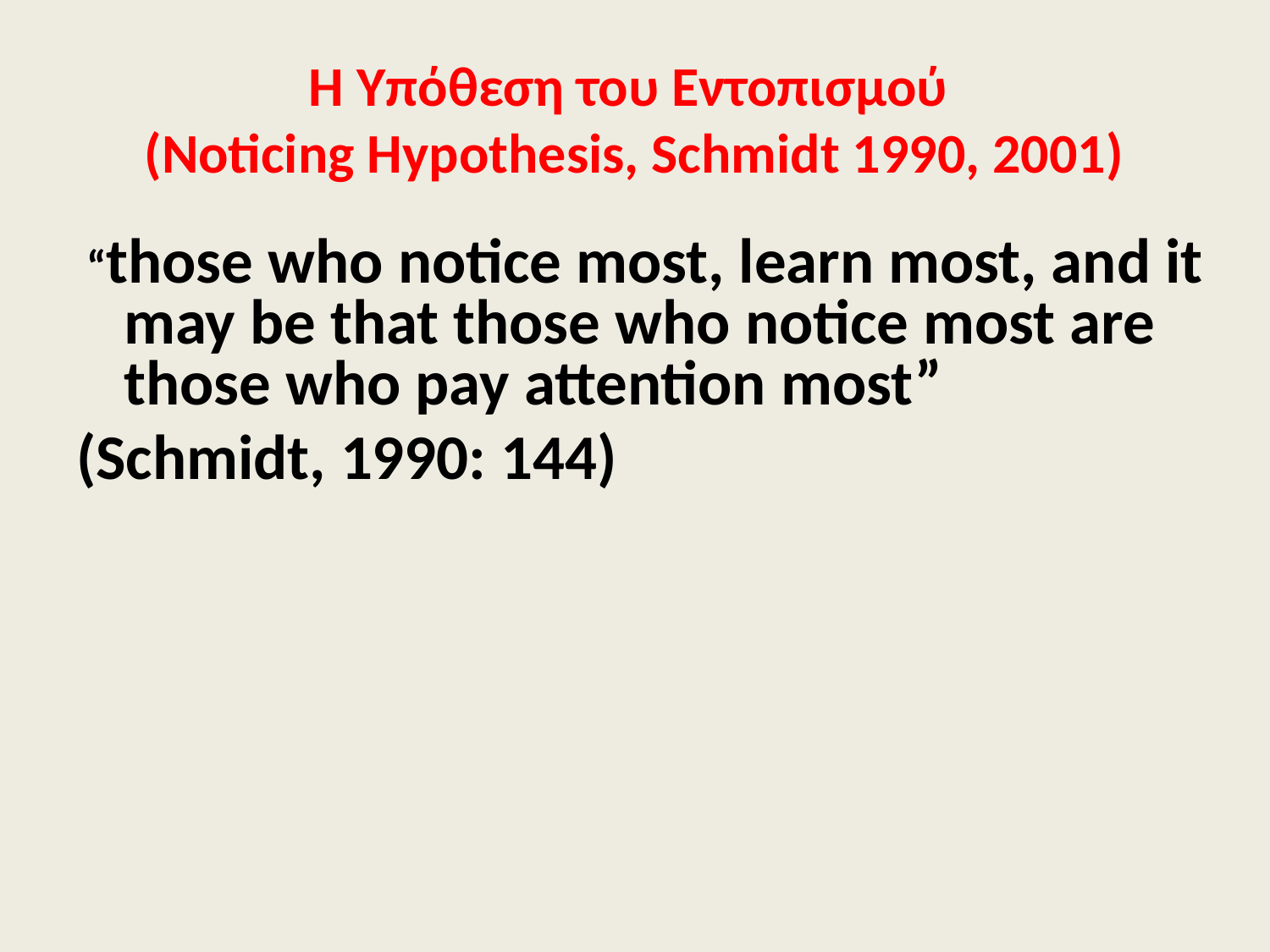

# Η Υπόθεση του Εντοπισμού (Noticing Hypothesis, Schmidt 1990, 2001)
 “those who notice most, learn most, and it may be that those who notice most are those who pay attention most”
(Schmidt, 1990: 144)